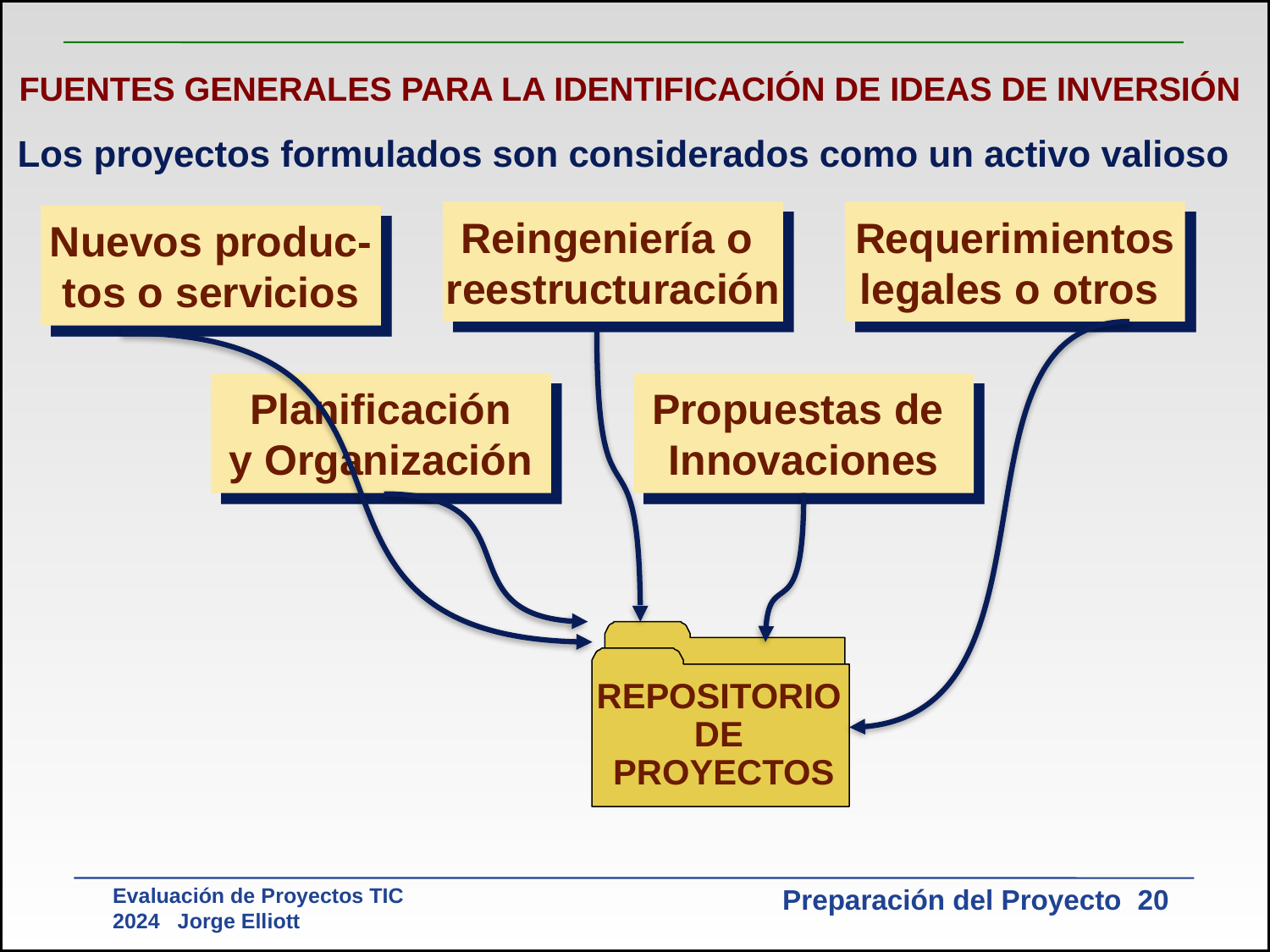

FUENTES GENERALES PARA LA IDENTIFICACIÓN DE IDEAS DE INVERSIÓN
Los proyectos formulados son considerados como un activo valioso
Reingeniería o
reestructuración
Requerimientos
legales o otros
Nuevos produc-
tos o servicios
Planificación
y Organización
Propuestas de
Innovaciones

REPOSITORIO
DE
 PROYECTOS